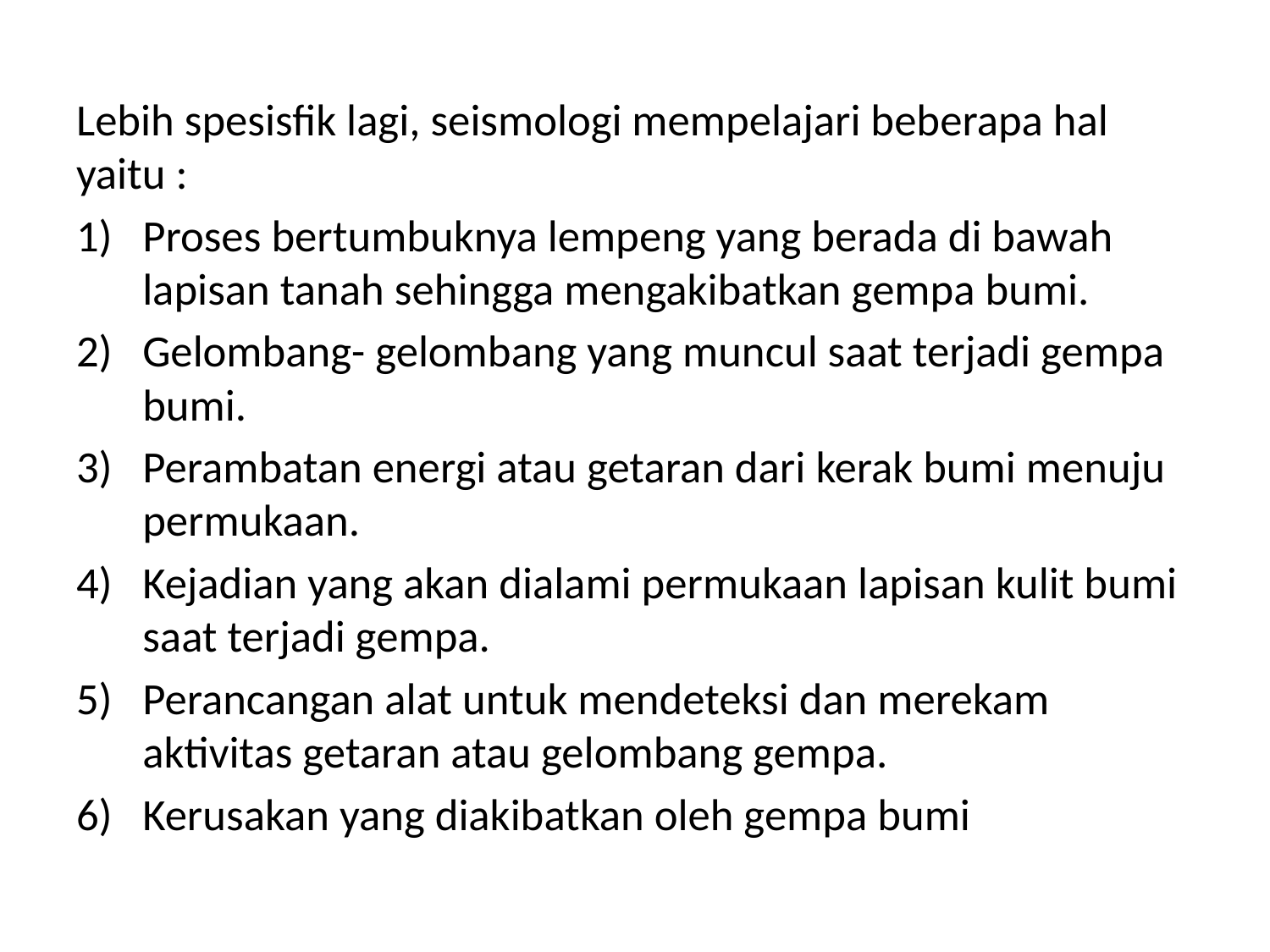

Lebih spesisfik lagi, seismologi mempelajari beberapa hal yaitu :
Proses bertumbuknya lempeng yang berada di bawah lapisan tanah sehingga mengakibatkan gempa bumi.
Gelombang- gelombang yang muncul saat terjadi gempa bumi.
Perambatan energi atau getaran dari kerak bumi menuju permukaan.
Kejadian yang akan dialami permukaan lapisan kulit bumi saat terjadi gempa.
Perancangan alat untuk mendeteksi dan merekam aktivitas getaran atau gelombang gempa.
Kerusakan yang diakibatkan oleh gempa bumi